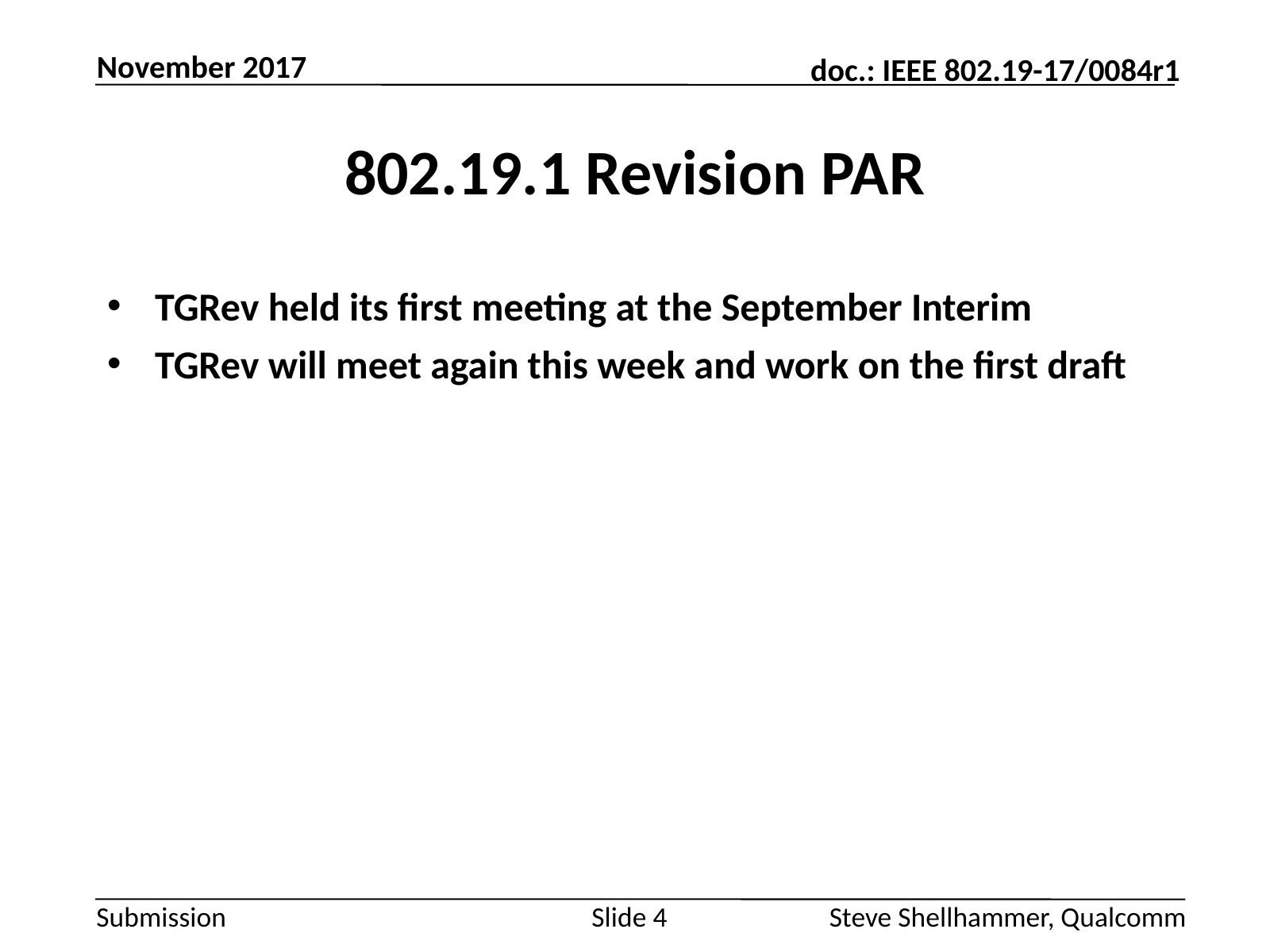

November 2017
# 802.19.1 Revision PAR
TGRev held its first meeting at the September Interim
TGRev will meet again this week and work on the first draft

Slide 4
Steve Shellhammer, Qualcomm